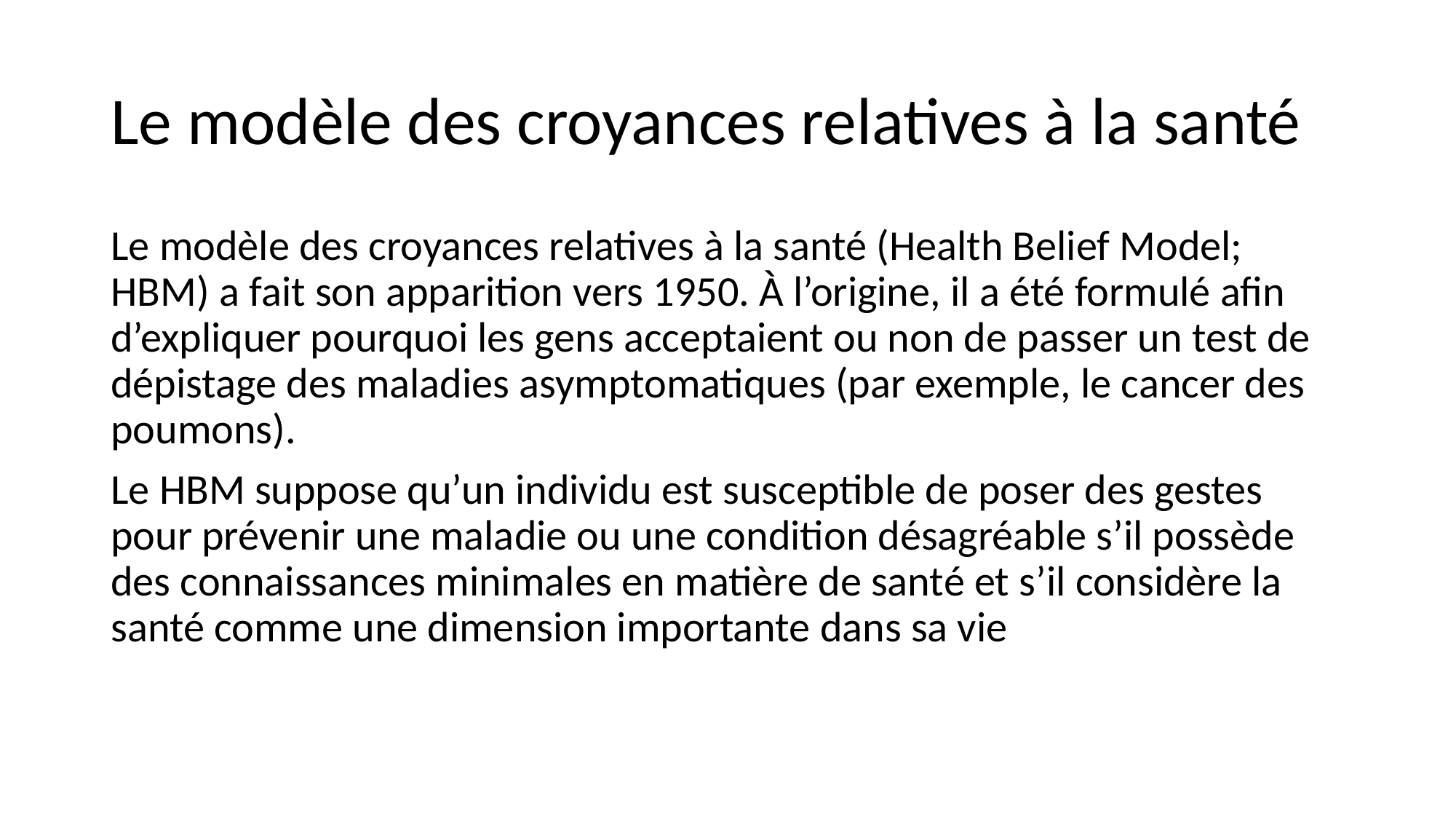

# Le modèle des croyances relatives à la santé
Le modèle des croyances relatives à la santé (Health Belief Model; HBM) a fait son apparition vers 1950. À l’origine, il a été formulé afin d’expliquer pourquoi les gens acceptaient ou non de passer un test de dépistage des maladies asymptomatiques (par exemple, le cancer des poumons).
Le HBM suppose qu’un individu est susceptible de poser des gestes pour prévenir une maladie ou une condition désagréable s’il possède des connaissances minimales en matière de santé et s’il considère la santé comme une dimension importante dans sa vie